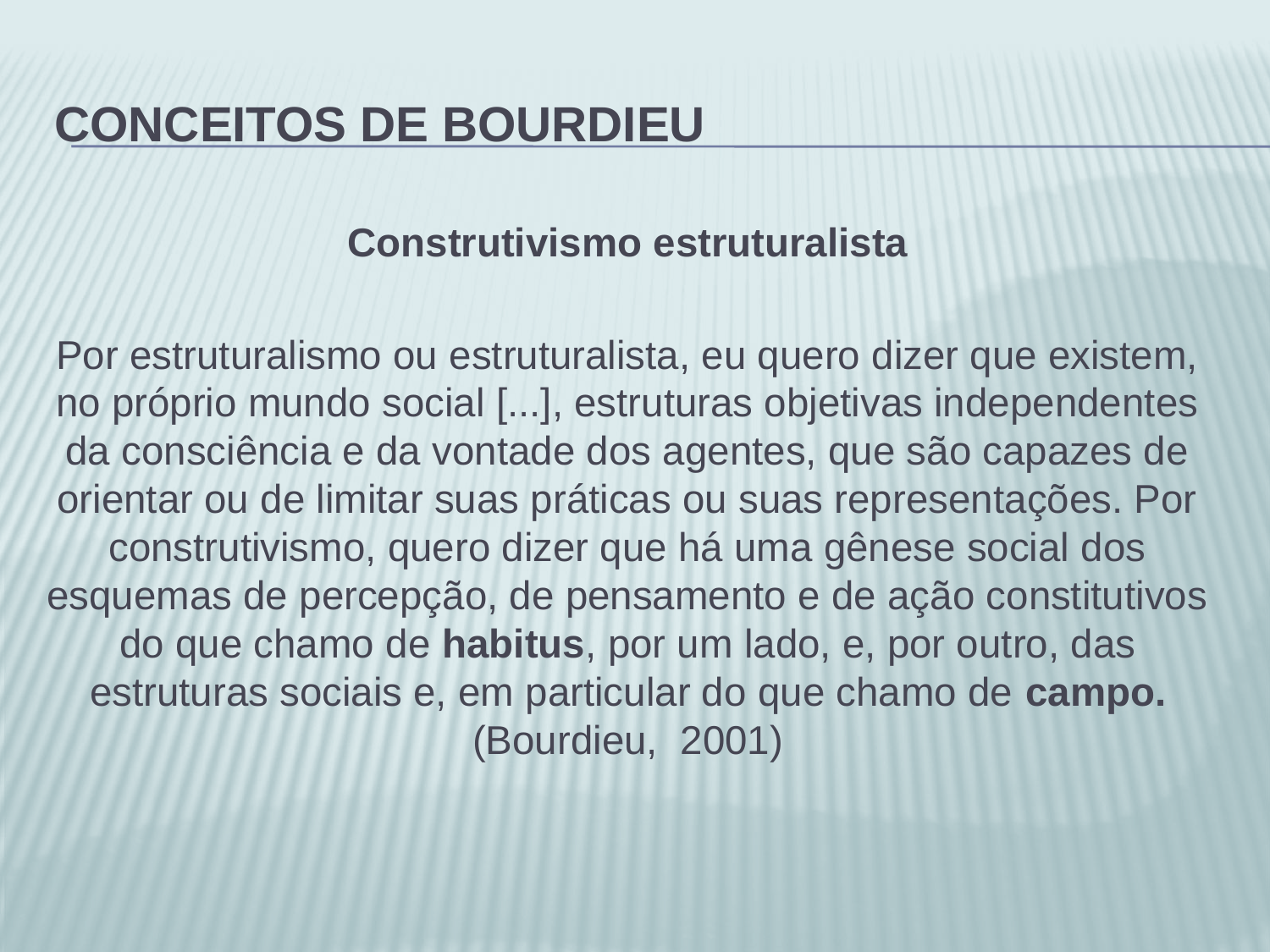

# Conceitos de bourdieu

Construtivismo estruturalista

Por estruturalismo ou estruturalista, eu quero dizer que existem, no próprio mundo social [...], estruturas objetivas independentes da consciência e da vontade dos agentes, que são capazes de orientar ou de limitar suas práticas ou suas representações. Por construtivismo, quero dizer que há uma gênese social dos esquemas de percepção, de pensamento e de ação constitutivos do que chamo de habitus, por um lado, e, por outro, das estruturas sociais e, em particular do que chamo de campo.(Bourdieu,  2001)